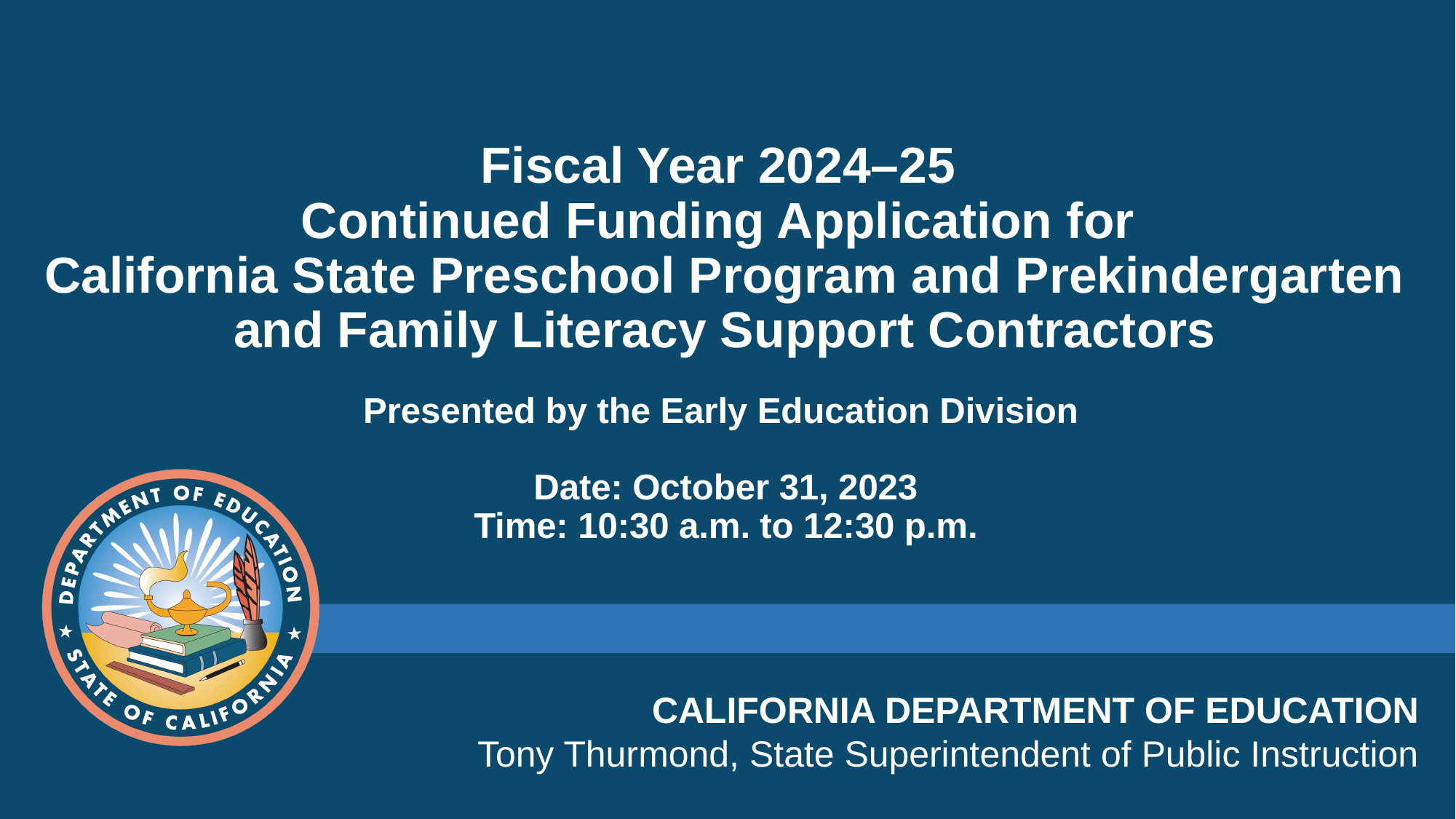

# Fiscal Year 2024–25  Continued Funding Application for California State Preschool Program and Prekindergarten and Family Literacy Support Contractors Presented by the Early Education Division ​​ Date: October 31, 2023 Time: 10:30 a.m. to 12:30 p.m.